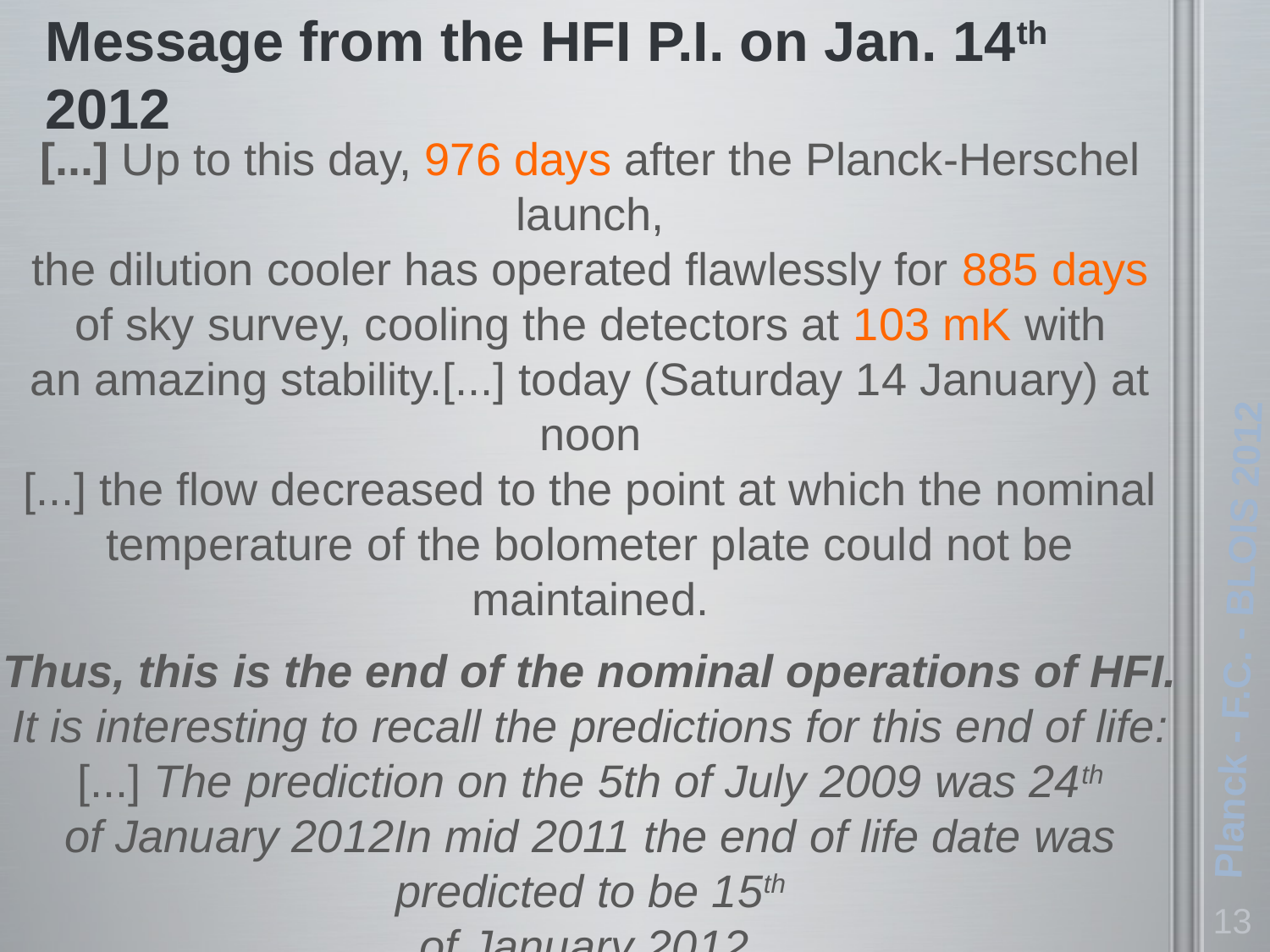

# Message from the HFI P.I. on Jan. 14th 2012
[...]  Up to this day, 976 days after the Planck-Herschel launch,
the dilution cooler has operated flawlessly for 885 days
of sky survey, cooling the detectors at 103 mK with
an amazing stability.[...] today (Saturday 14 January) at noon
[...] the flow decreased to the point at which the nominal
temperature of the bolometer plate could not be maintained.
Thus, this is the end of the nominal operations of HFI.  It is interesting to recall the predictions for this end of life:
[...] The prediction on the 5th of July 2009 was 24th
of January 2012 In mid 2011 the end of life date was predicted to be 15th
of January 2012.
Planck - F.C. - BLOIS 2012
13